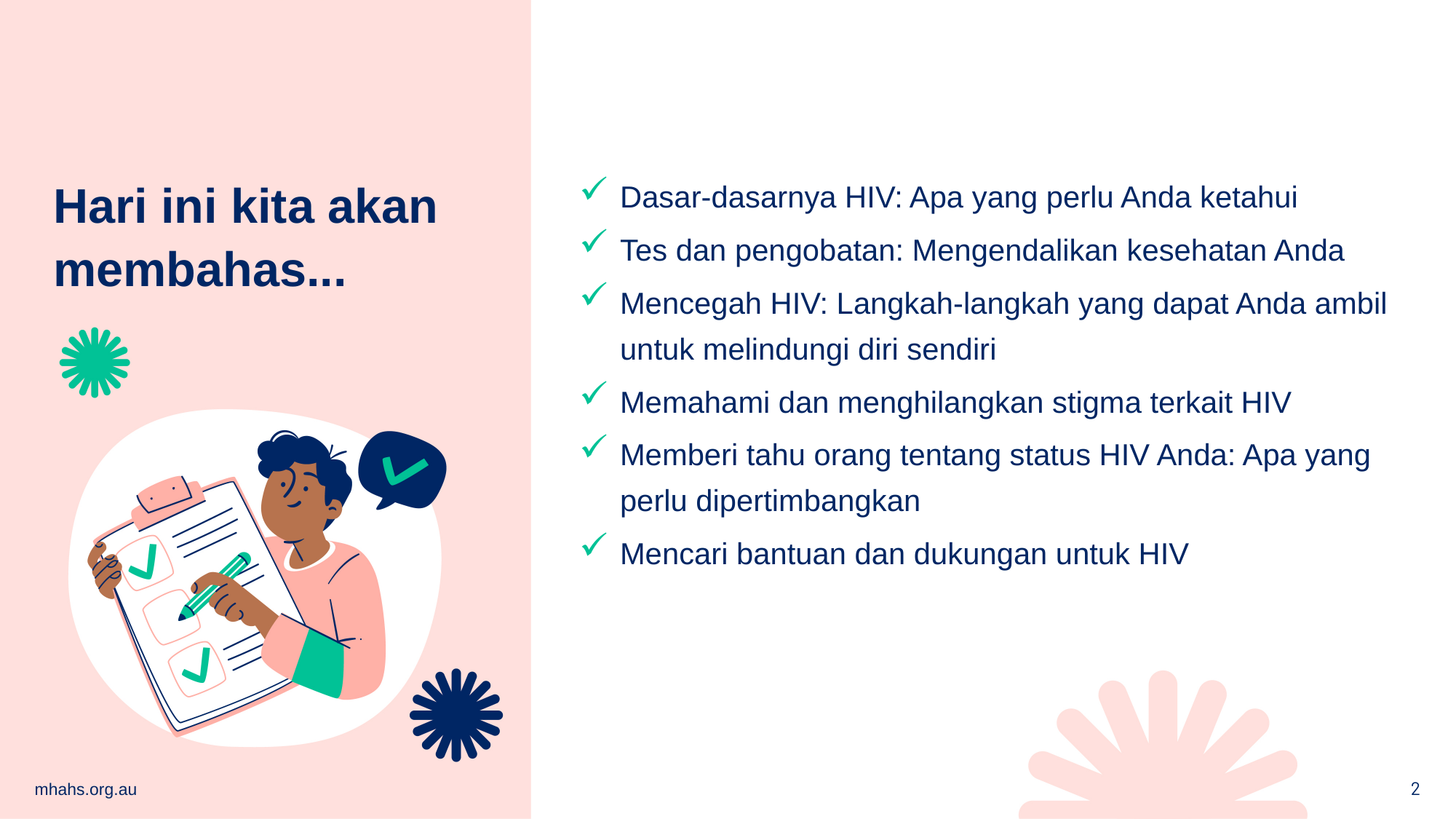

Hari ini kita akan membahas...
Dasar-dasarnya HIV: Apa yang perlu Anda ketahui
Tes dan pengobatan: Mengendalikan kesehatan Anda
Mencegah HIV: Langkah-langkah yang dapat Anda ambil untuk melindungi diri sendiri
Memahami dan menghilangkan stigma terkait HIV
Memberi tahu orang tentang status HIV Anda: Apa yang perlu dipertimbangkan
Mencari bantuan dan dukungan untuk HIV
mhahs.org.au
2